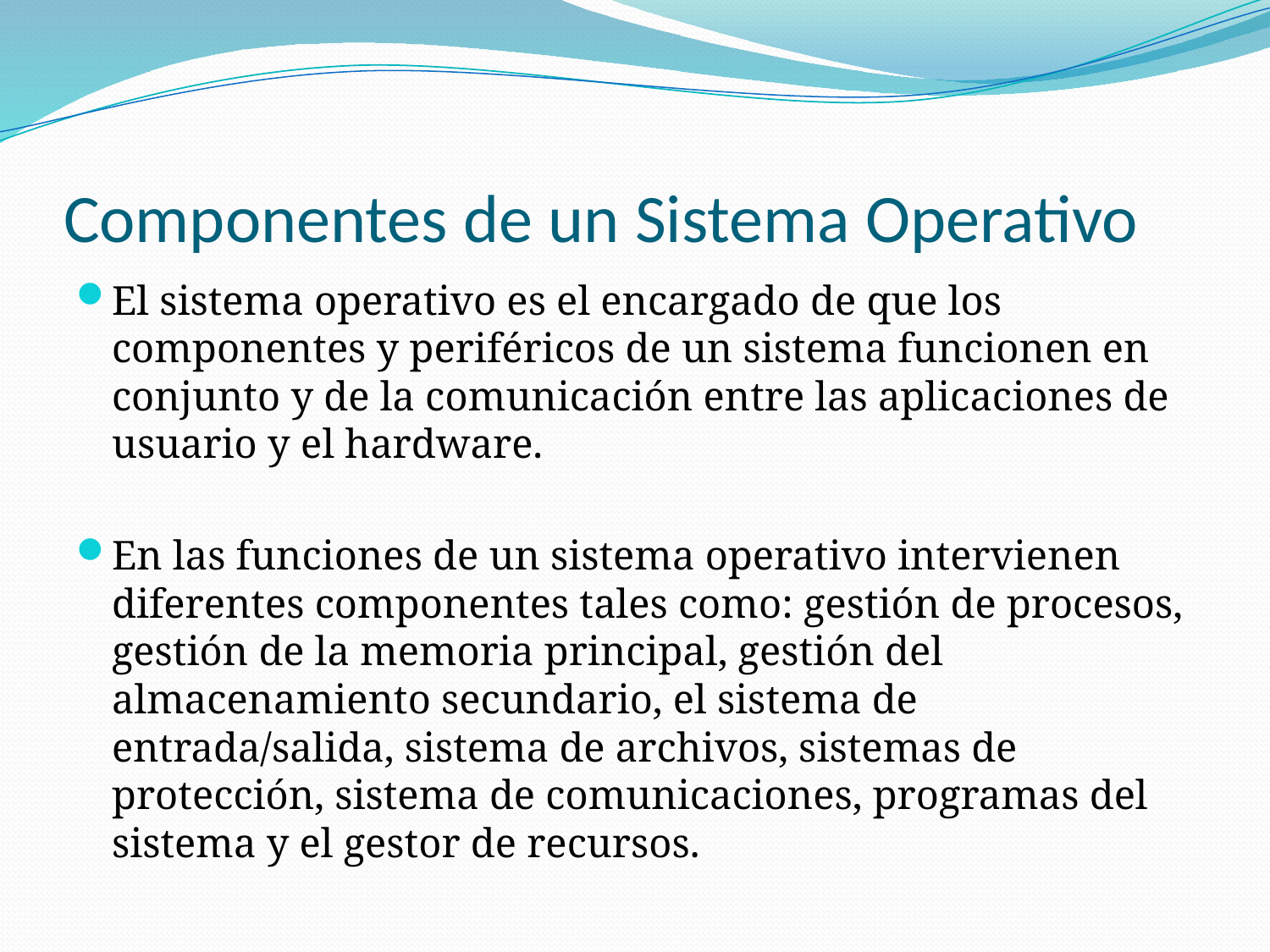

# Componentes de un Sistema Operativo
El sistema operativo es el encargado de que los componentes y periféricos de un sistema funcionen en conjunto y de la comunicación entre las aplicaciones de usuario y el hardware.

En las funciones de un sistema operativo intervienen diferentes componentes tales como: gestión de procesos, gestión de la memoria principal, gestión del almacenamiento secundario, el sistema de entrada/salida, sistema de archivos, sistemas de protección, sistema de comunicaciones, programas del sistema y el gestor de recursos.